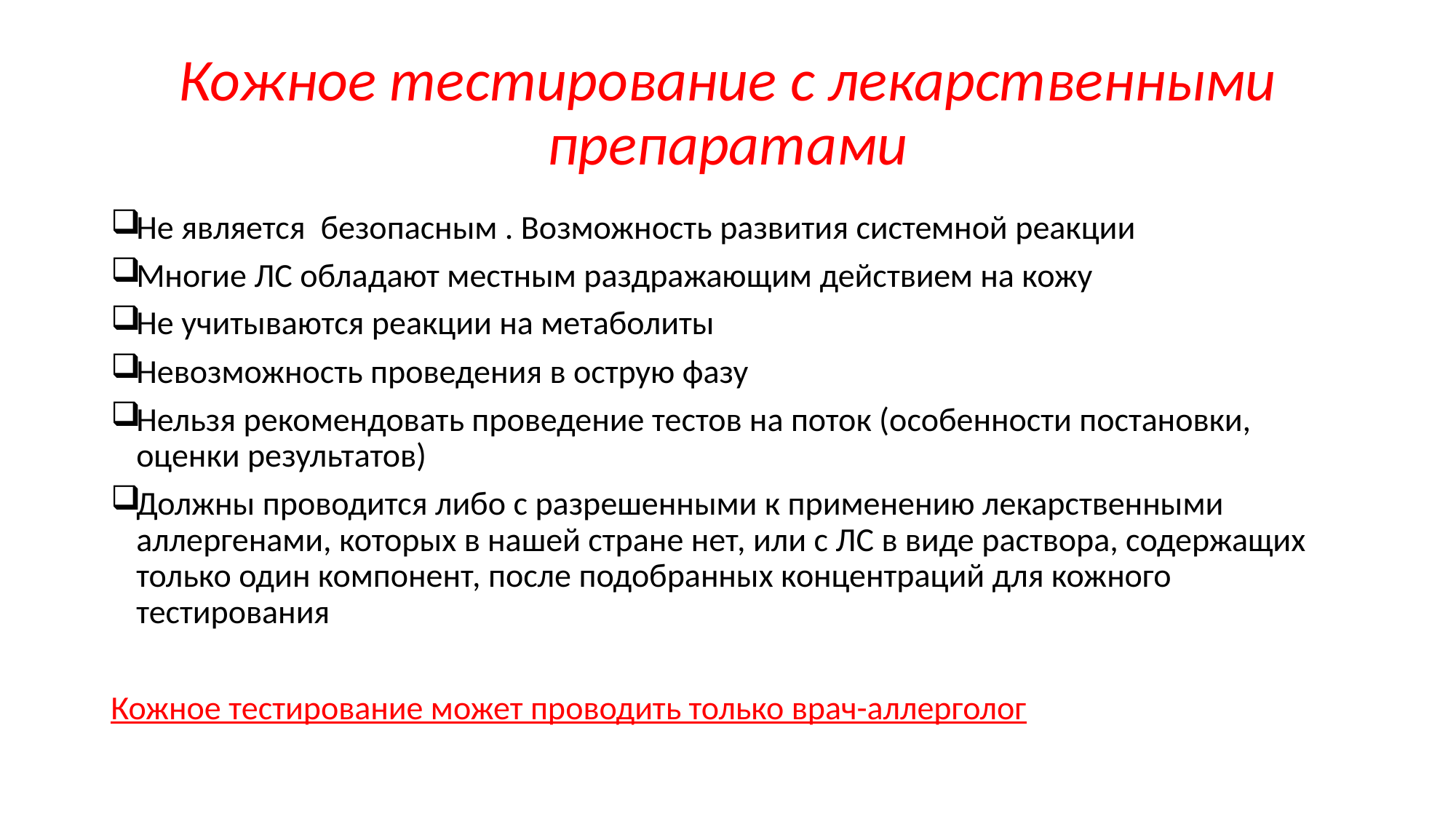

# Кожное тестирование с лекарственными препаратами

Не является  безопасным . Возможность развития системной реакции
Многие ЛС обладают местным раздражающим действием на кожу
Не учитываются реакции на метаболиты
Невозможность проведения в острую фазу
Нельзя рекомендовать проведение тестов на поток (особенности постановки, оценки результатов)
Должны проводится либо с разрешенными к применению лекарственными аллергенами, которых в нашей стране нет, или с ЛС в виде раствора, содержащих только один компонент, после подобранных концентраций для кожного тестирования

Кожное тестирование может проводить только врач-аллерголог